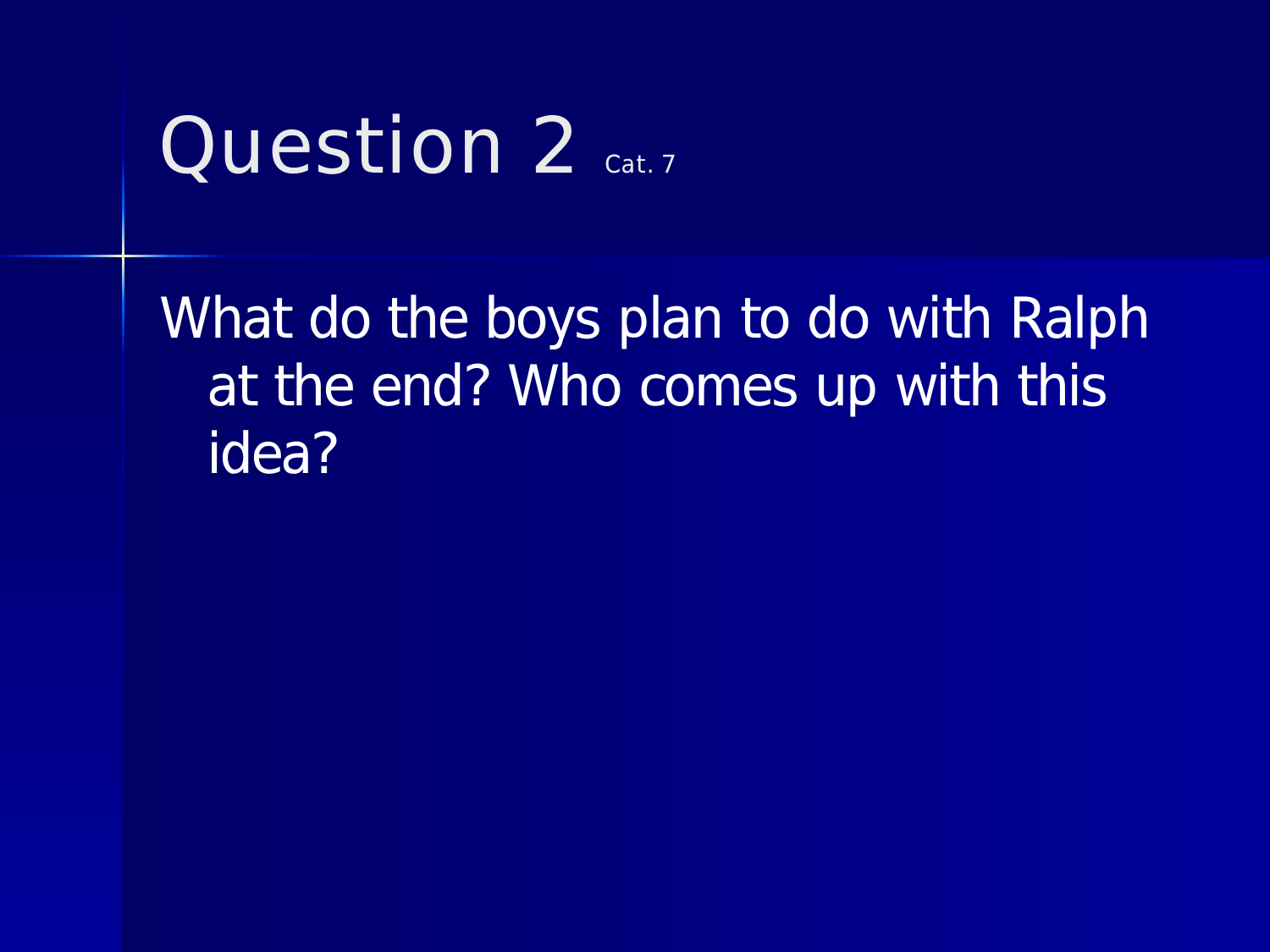

# Question 2 Cat. 7
What do the boys plan to do with Ralph at the end? Who comes up with this idea?